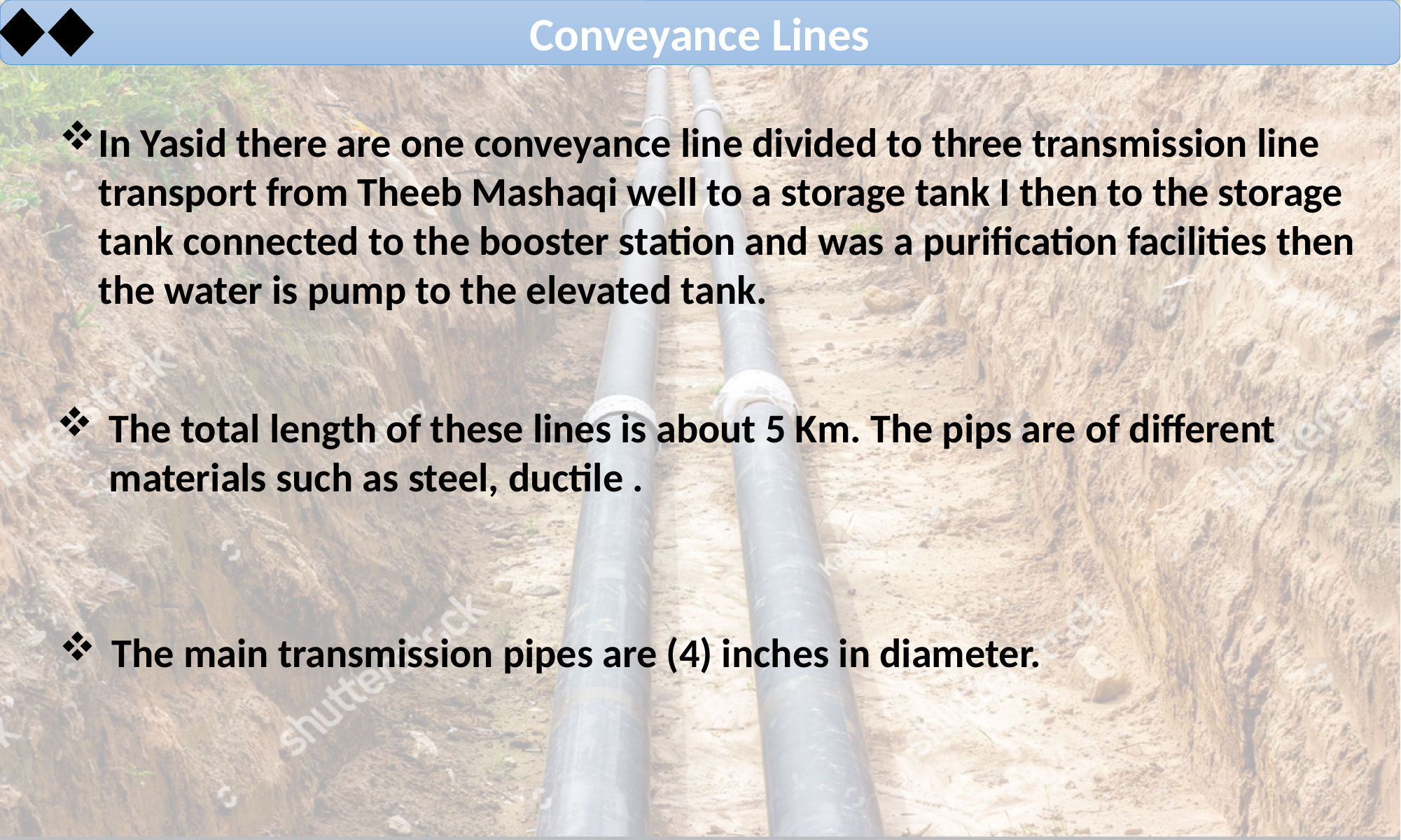

Conveyance Lines

In Yasid there are one conveyance line divided to three transmission line transport from Theeb Mashaqi well to a storage tank I then to the storage tank connected to the booster station and was a purification facilities then the water is pump to the elevated tank.
The total length of these lines is about 5 Km. The pips are of different materials such as steel, ductile .

The main transmission pipes are (4) inches in diameter.